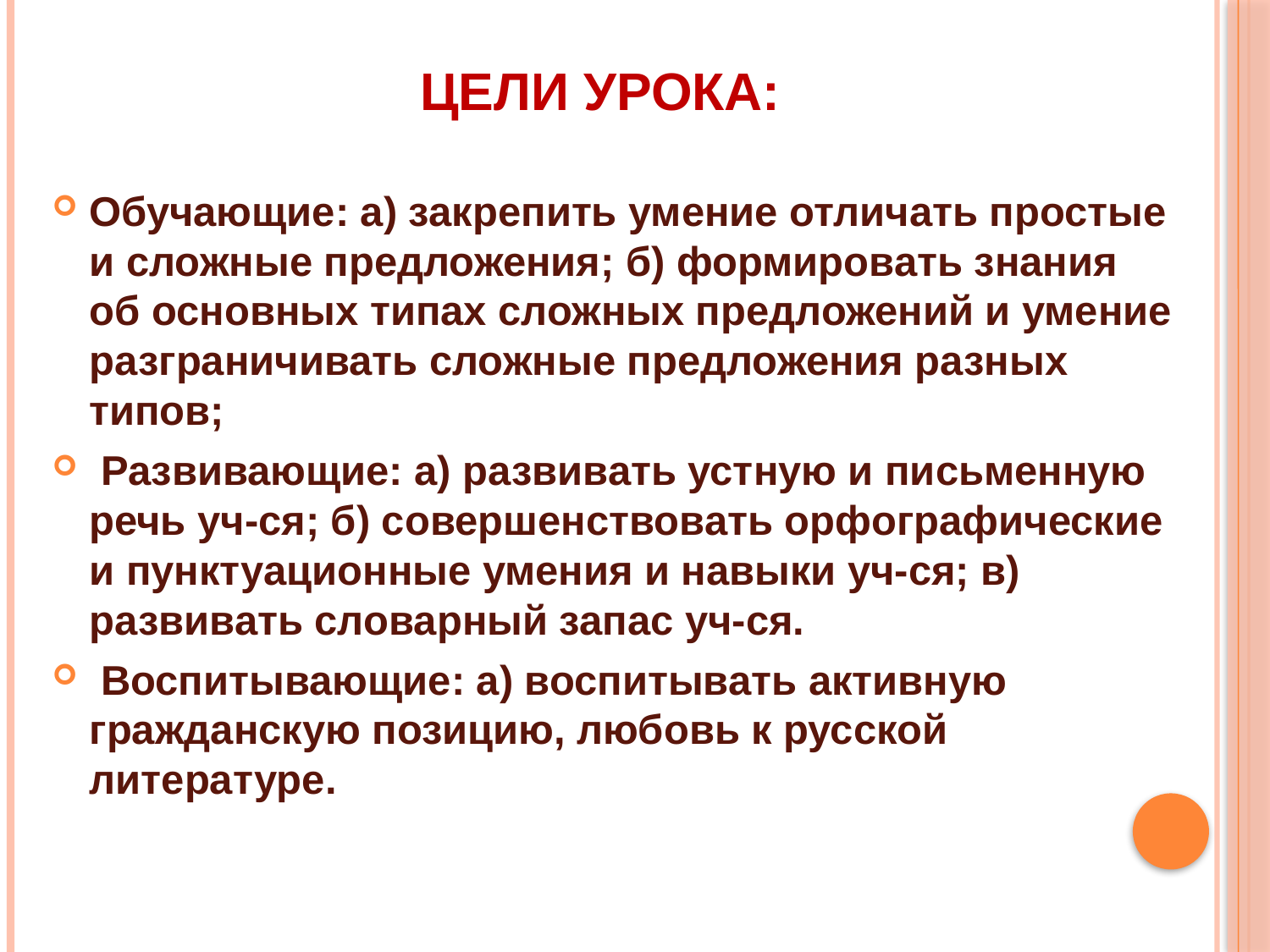

# Цели урока:
Обучающие: а) закрепить умение отличать простые и сложные предложения; б) формировать знания об основных типах сложных предложений и умение разграничивать сложные предложения разных типов;
 Развивающие: а) развивать устную и письменную речь уч-ся; б) совершенствовать орфографические и пунктуационные умения и навыки уч-ся; в) развивать словарный запас уч-ся.
 Воспитывающие: а) воспитывать активную гражданскую позицию, любовь к русской литературе.